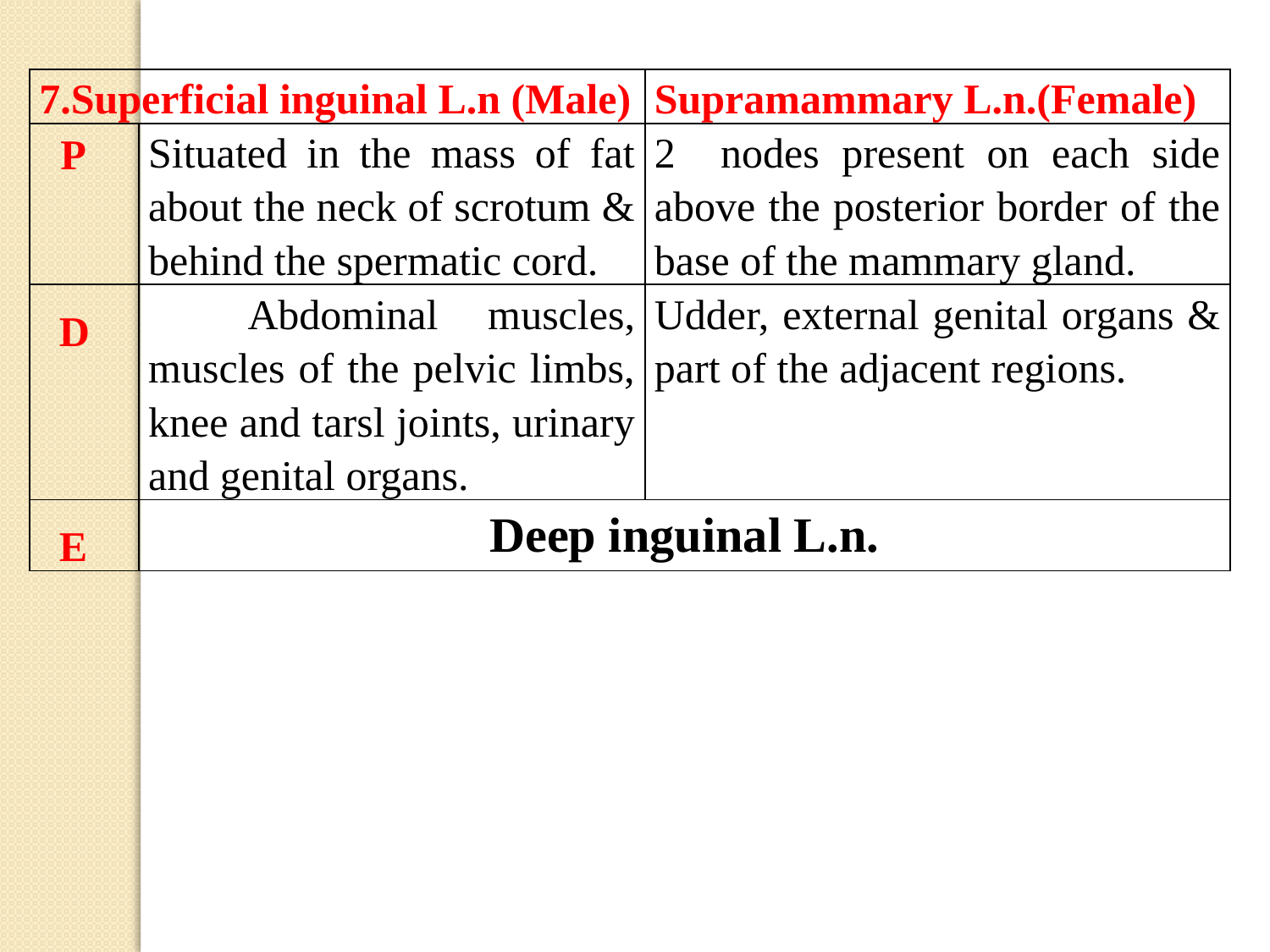

| 7.Superficial inguinal L.n (Male) |  | Supramammary L.n.(Female) |
| --- | --- | --- |
| P | Situated in the mass of fat about the neck of scrotum & behind the spermatic cord. | 2 nodes present on each side above the posterior border of the base of the mammary gland. |
| D | Abdominal muscles, muscles of the pelvic limbs, knee and tarsl joints, urinary and genital organs. | Udder, external genital organs & part of the adjacent regions. |
| E | Deep inguinal L.n. |  |